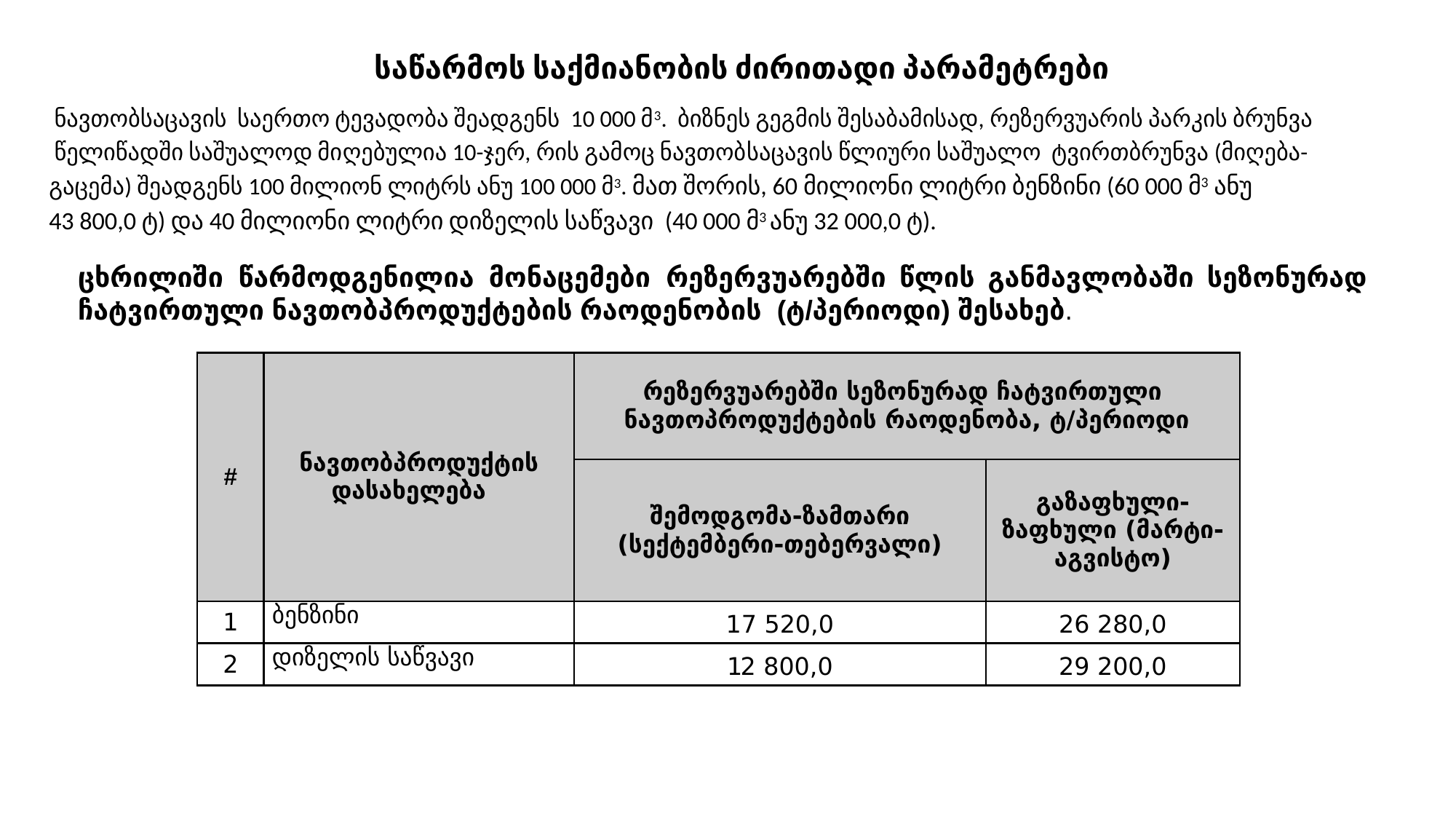

# საწარმოს საქმიანობის ძირითადი პარამეტრები
 ნავთობსაცავის  საერთო ტევადობა შეადგენს  10 000 მ3.  ბიზნეს გეგმის შესაბამისად, რეზერვუარის პარკის ბრუნვა
 წელიწადში საშუალოდ მიღებულია 10-ჯერ, რის გამოც ნავთობსაცავის წლიური საშუალო  ტვირთბრუნვა (მიღება-
გაცემა) შეადგენს 100 მილიონ ლიტრს ანუ 100 000 მ3. მათ შორის, 60 მილიონი ლიტრი ბენზინი (60 000 მ3 ანუ
43 800,0 ტ) და 40 მილიონი ლიტრი დიზელის საწვავი  (40 000 მ3 ანუ 32 000,0 ტ).
ცხრილიში წარმოდგენილია მონაცემები რეზერვუარებში წლის განმავლობაში სეზონურად  ჩატვირთული ნავთობპროდუქტების რაოდენობის  (ტ/პერიოდი) შესახებ.
| # | ნავთობპროდუქტის დასახელება | რეზერვუარებში სეზონურად ჩატვირთული ნავთოპროდუქტების რაოდენობა, ტ/პერიოდი |  |
| --- | --- | --- | --- |
|  |  | შემოდგომა-ზამთარი (სექტემბერი-თებერვალი) | გაზაფხული-ზაფხული (მარტი-აგვისტო) |
| 1 | ბენზინი | 17 520,0 | 26 280,0 |
| 2 | დიზელის საწვავი | 12 800,0 | 29 200,0 |